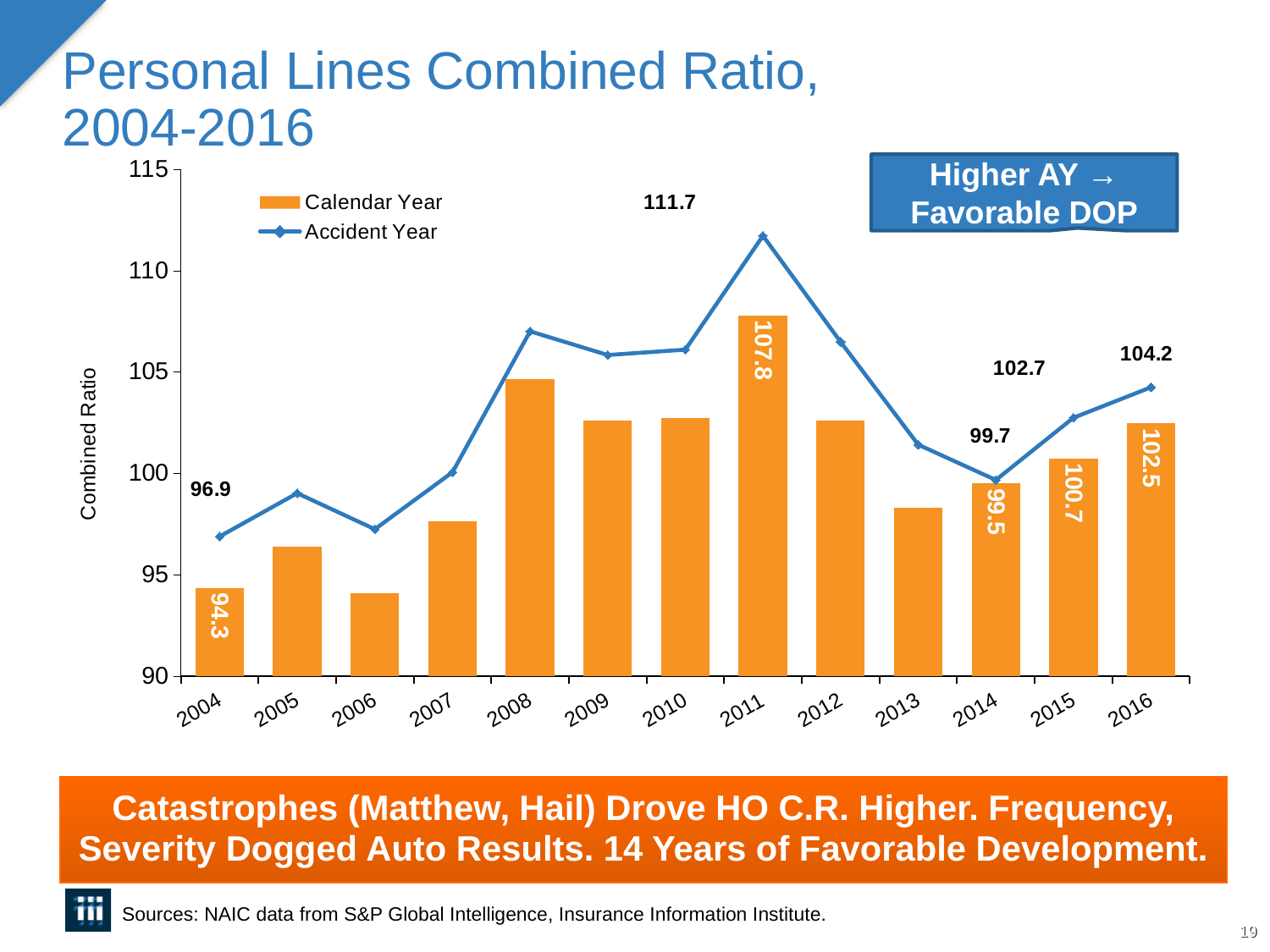

# Personal Lines Combined Ratio, 2004-2016

### Chart

| Category | Calendar Year | Accident Year |
|---|---|---|
| 2004 | 94.34747823712037 | 96.88196613425379 |
| 2005 | 96.39772578736253 | 99.02079943843222 |
| 2006 | 94.08823219636439 | 97.2435963032303 |
| 2007 | 97.64692040514119 | 100.05572830759947 |
| 2008 | 104.65721069761818 | 107.00447839044509 |
| 2009 | 102.59755671009569 | 105.83722637664359 |
| 2010 | 102.71088903600427 | 106.10104477899175 |
| 2011 | 107.78777173879207 | 111.71847047238997 |
| 2012 | 102.62141048307417 | 106.48650460919833 |
| 2013 | 98.30619507394282 | 101.41610094791838 |
| 2014 | 99.5039207306177 | 99.67043956009917 |
| 2015 | 100.7434621451713 | 102.74350475805518 |
| 2016 | 102.47152394285928 | 104.2477547402625 |
Higher AY → Favorable DOP
Catastrophes (Matthew, Hail) Drove HO C.R. Higher. Frequency, Severity Dogged Auto Results. 14 Years of Favorable Development.
Sources: NAIC data from S&P Global Intelligence, Insurance Information Institute.
19